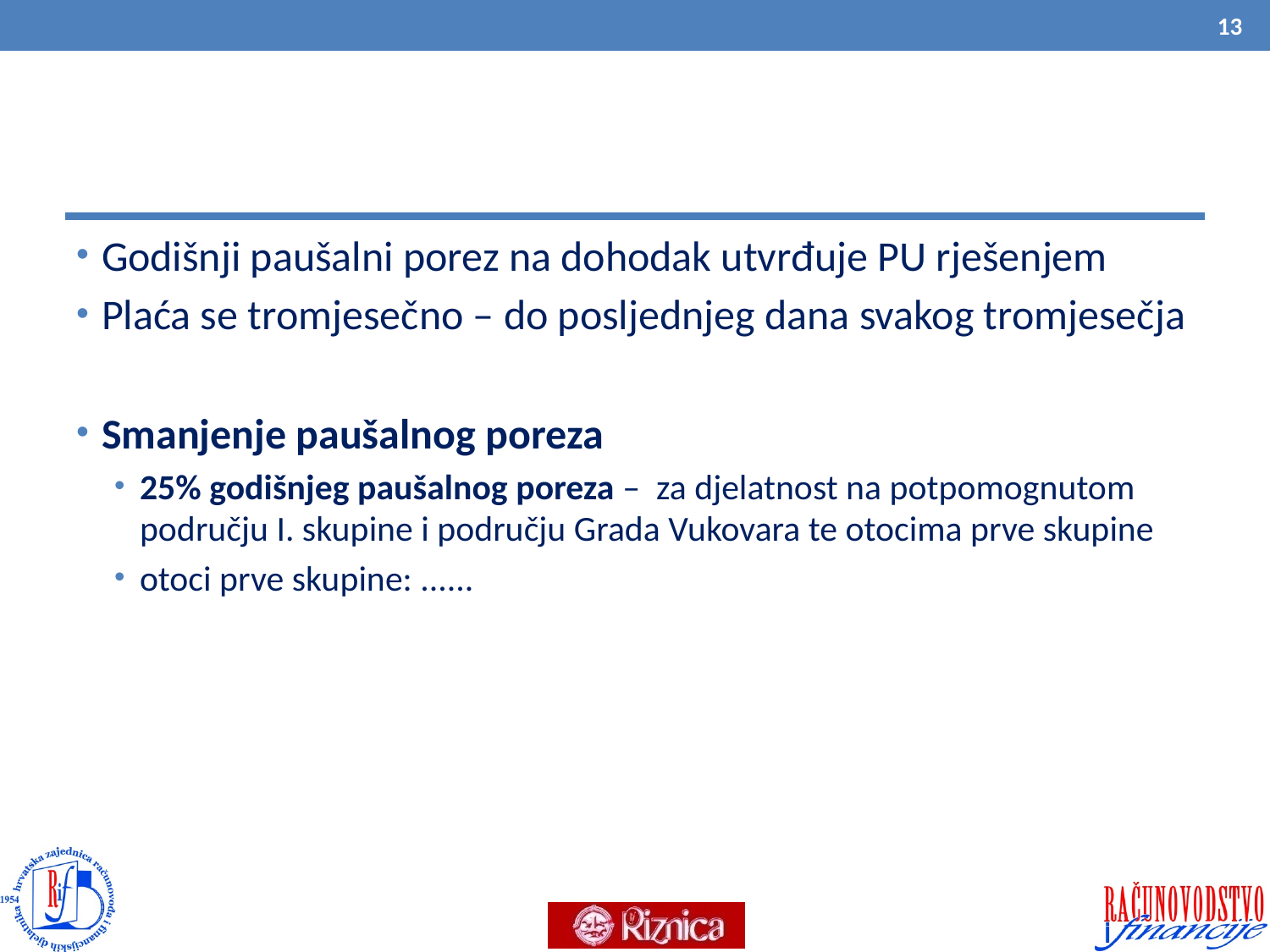

13
#
Godišnji paušalni porez na dohodak utvrđuje PU rješenjem
Plaća se tromjesečno – do posljednjeg dana svakog tromjesečja

Smanjenje paušalnog poreza
25% godišnjeg paušalnog poreza –  za djelatnost na potpomognutom području I. skupine i području Grada Vukovara te otocima prve skupine
otoci prve skupine: ......